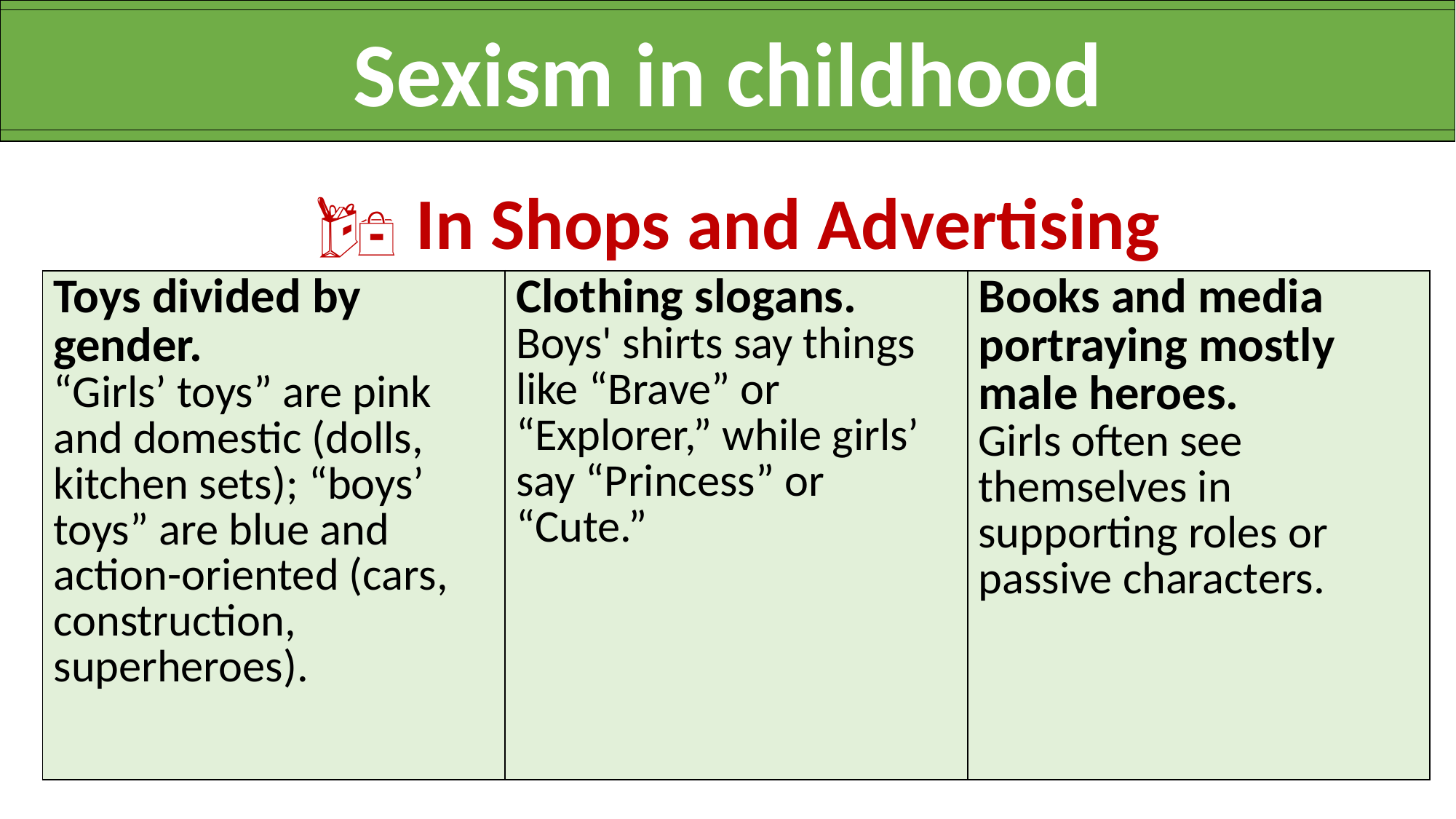

Sexism in childhood
🛍️ In Shops and Advertising
| Toys divided by gender. “Girls’ toys” are pink and domestic (dolls, kitchen sets); “boys’ toys” are blue and action-oriented (cars, construction, superheroes). | Clothing slogans. Boys' shirts say things like “Brave” or “Explorer,” while girls’ say “Princess” or “Cute.” | Books and media portraying mostly male heroes. Girls often see themselves in supporting roles or passive characters. |
| --- | --- | --- |